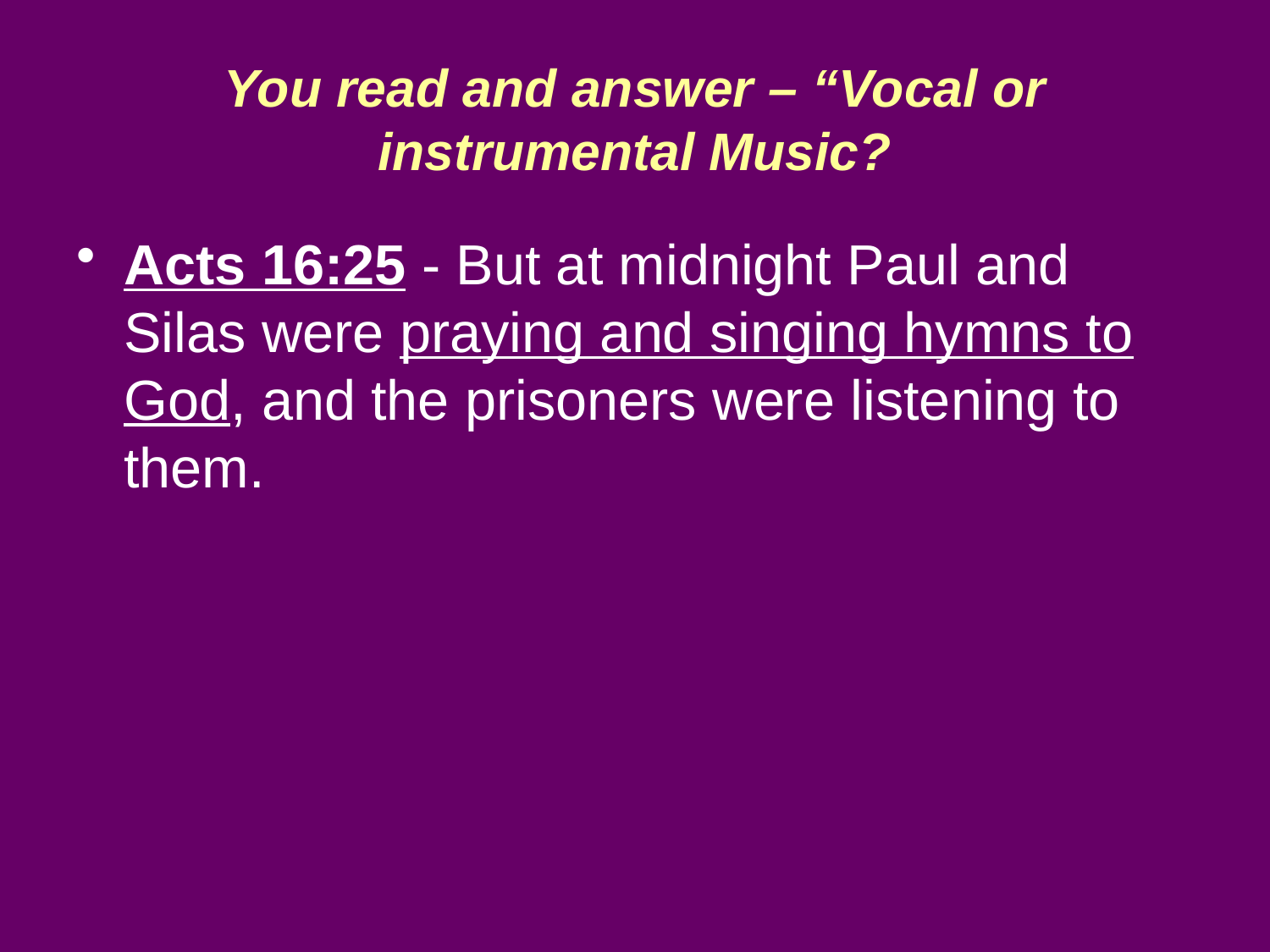

# You read and answer – “Vocal or instrumental Music?
Acts 16:25 - But at midnight Paul and Silas were praying and singing hymns to God, and the prisoners were listening to them.